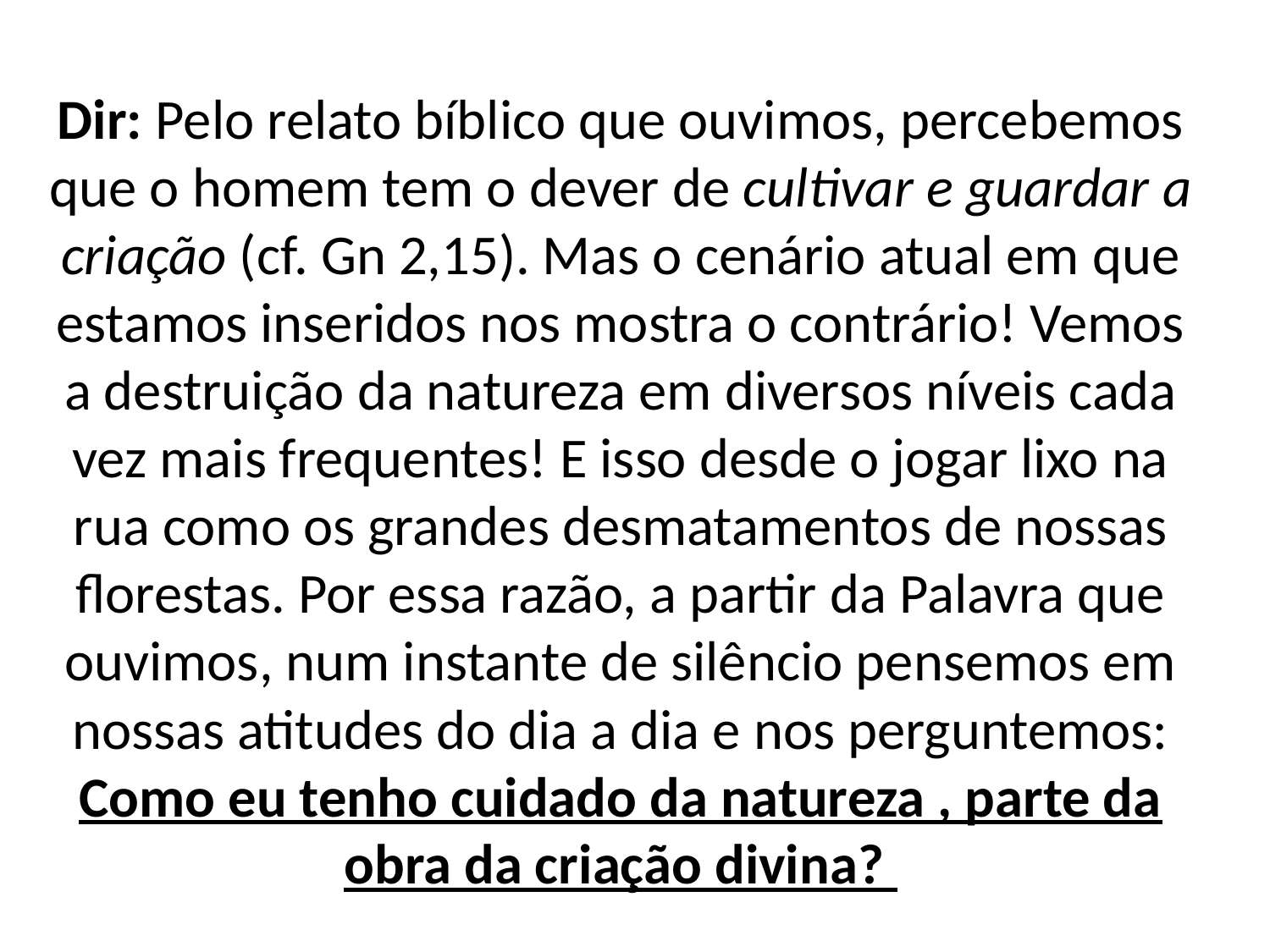

Dir: Pelo relato bíblico que ouvimos, percebemos que o homem tem o dever de cultivar e guardar a criação (cf. Gn 2,15). Mas o cenário atual em que estamos inseridos nos mostra o contrário! Vemos a destruição da natureza em diversos níveis cada vez mais frequentes! E isso desde o jogar lixo na rua como os grandes desmatamentos de nossas florestas. Por essa razão, a partir da Palavra que ouvimos, num instante de silêncio pensemos em nossas atitudes do dia a dia e nos perguntemos: Como eu tenho cuidado da natureza , parte da obra da criação divina?